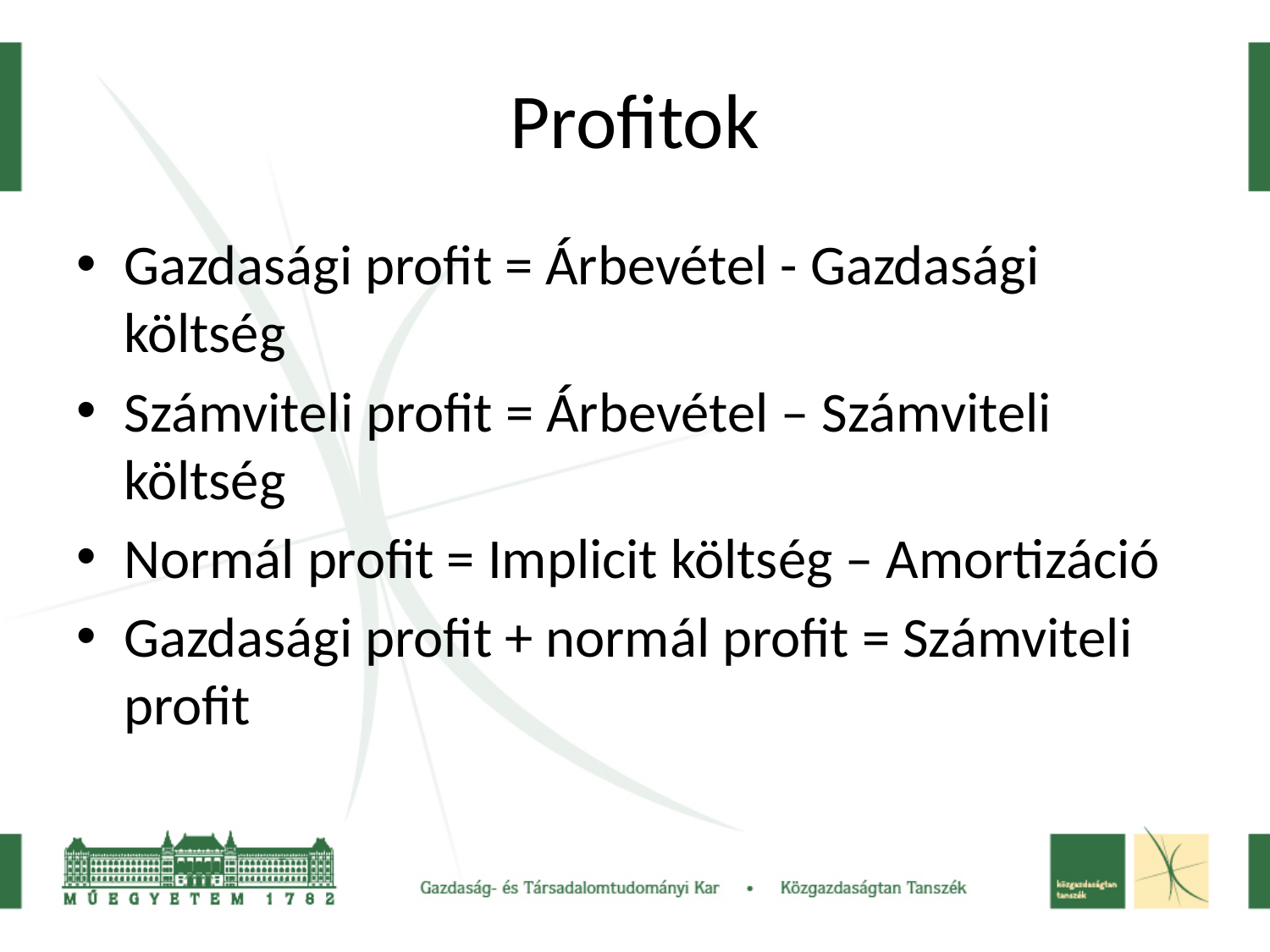

# Profitok
Gazdasági profit = Árbevétel - Gazdasági költség
Számviteli profit = Árbevétel – Számviteli költség
Normál profit = Implicit költség – Amortizáció
Gazdasági profit + normál profit = Számviteli profit